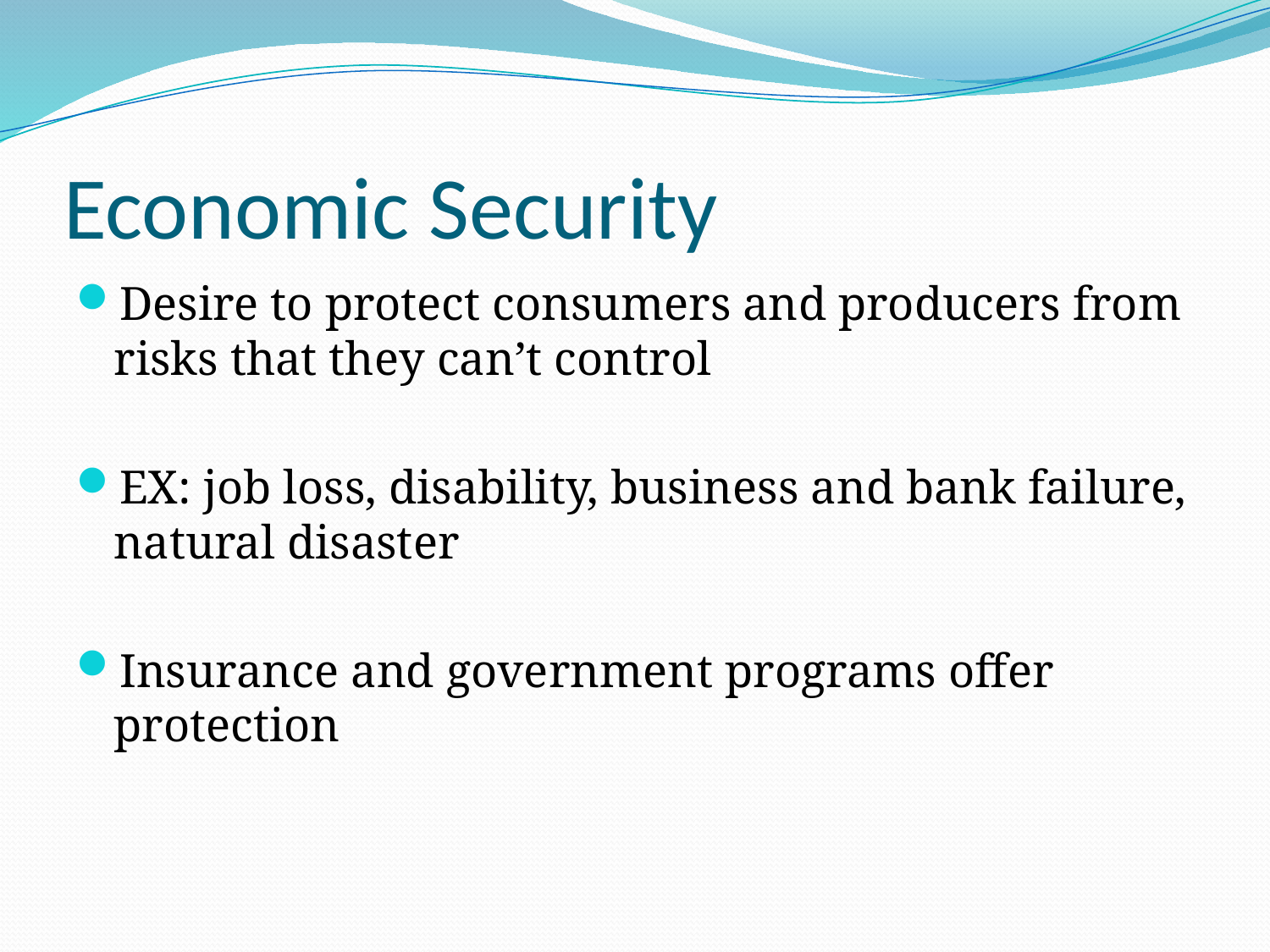

# Economic Security
Desire to protect consumers and producers from risks that they can’t control

EX: job loss, disability, business and bank failure, natural disaster

Insurance and government programs offer protection